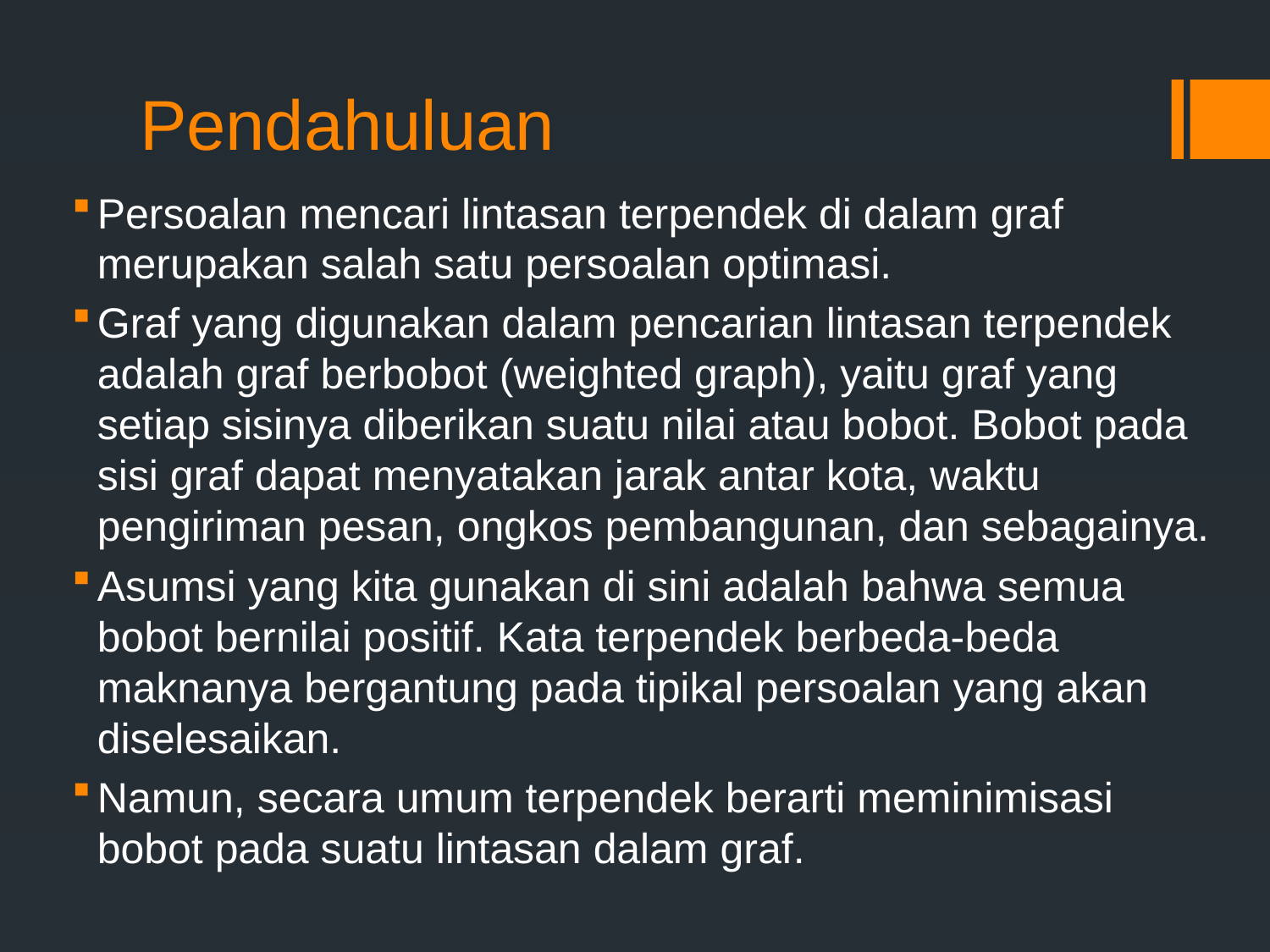

# Pendahuluan
Persoalan mencari lintasan terpendek di dalam graf merupakan salah satu persoalan optimasi.
Graf yang digunakan dalam pencarian lintasan terpendek adalah graf berbobot (weighted graph), yaitu graf yang setiap sisinya diberikan suatu nilai atau bobot. Bobot pada sisi graf dapat menyatakan jarak antar kota, waktu pengiriman pesan, ongkos pembangunan, dan sebagainya.
Asumsi yang kita gunakan di sini adalah bahwa semua bobot bernilai positif. Kata terpendek berbeda-beda maknanya bergantung pada tipikal persoalan yang akan diselesaikan.
Namun, secara umum terpendek berarti meminimisasi bobot pada suatu lintasan dalam graf.